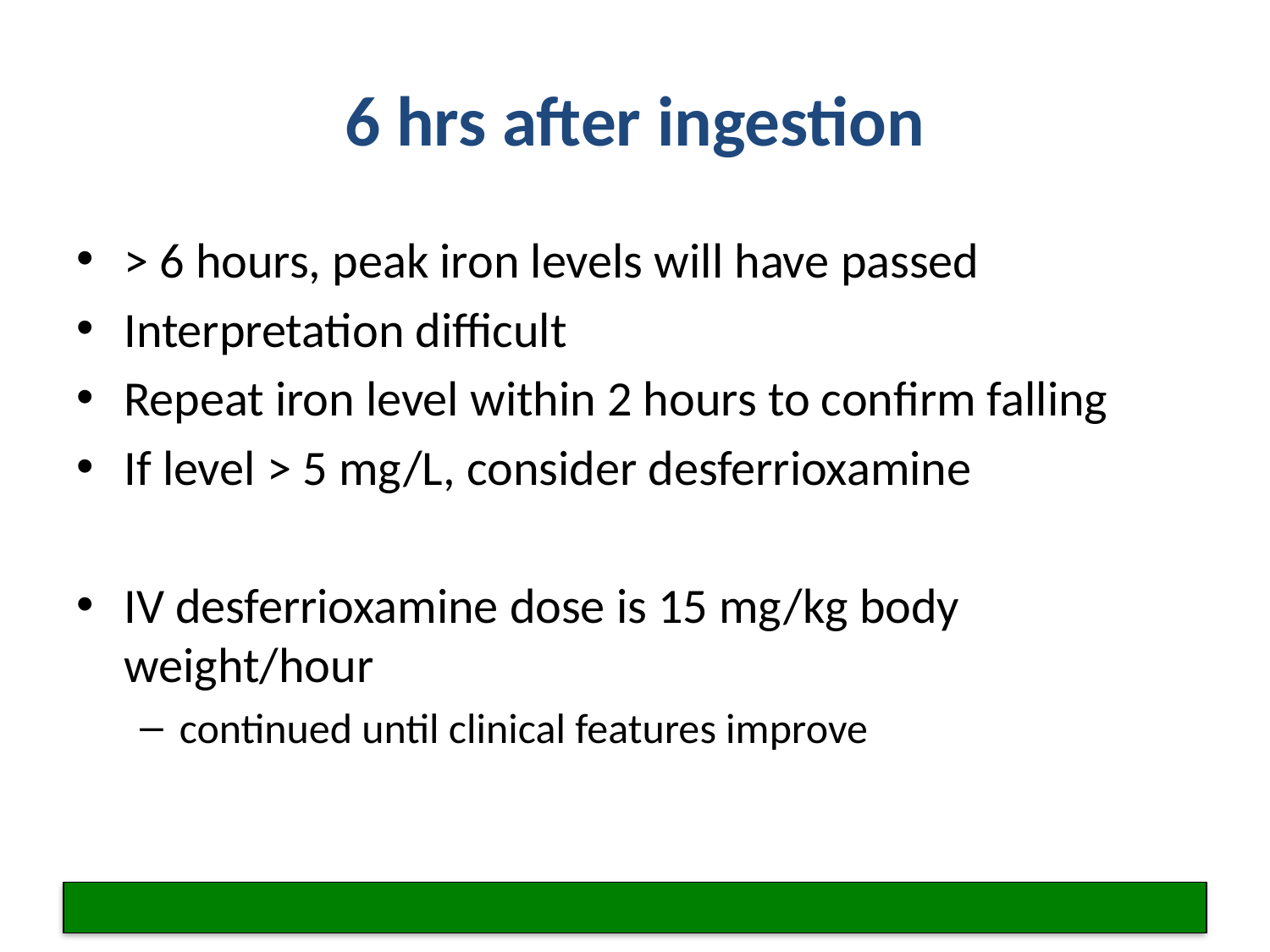

# 6 hrs after ingestion
> 6 hours, peak iron levels will have passed
Interpretation difficult
Repeat iron level within 2 hours to confirm falling
If level > 5 mg/L, consider desferrioxamine

IV desferrioxamine dose is 15 mg/kg body weight/hour
continued until clinical features improve